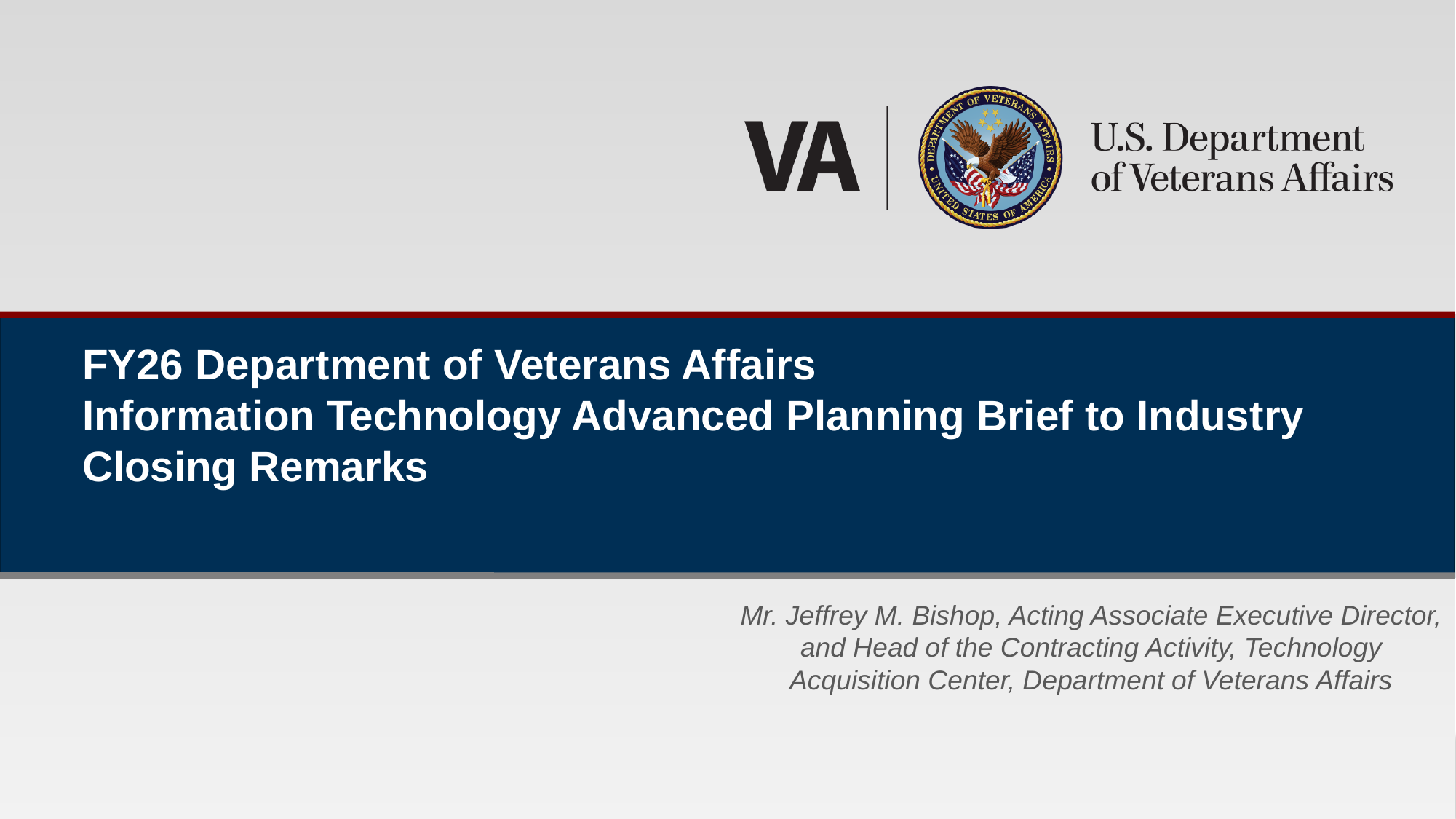

# FY26 Department of Veterans Affairs Information Technology Advanced Planning Brief to Industry Closing Remarks
Mr. Jeffrey M. Bishop, Acting Associate Executive Director, and Head of the Contracting Activity, Technology Acquisition Center, Department of Veterans Affairs